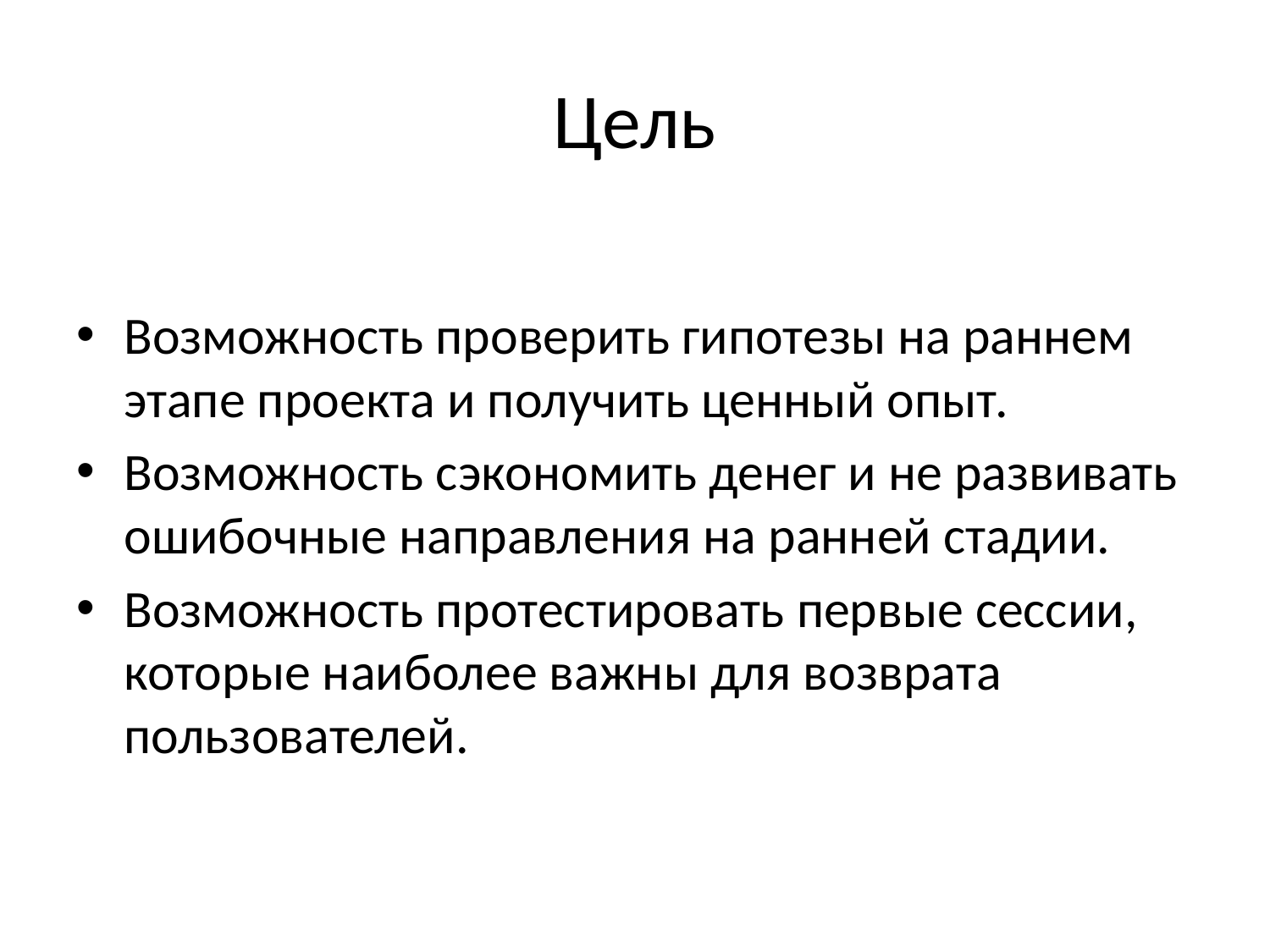

# Цель

Возможность проверить гипотезы на раннем этапе проекта и получить ценный опыт.
Возможность сэкономить денег и не развивать ошибочные направления на ранней стадии.
Возможность протестировать первые сессии, которые наиболее важны для возврата пользователей.